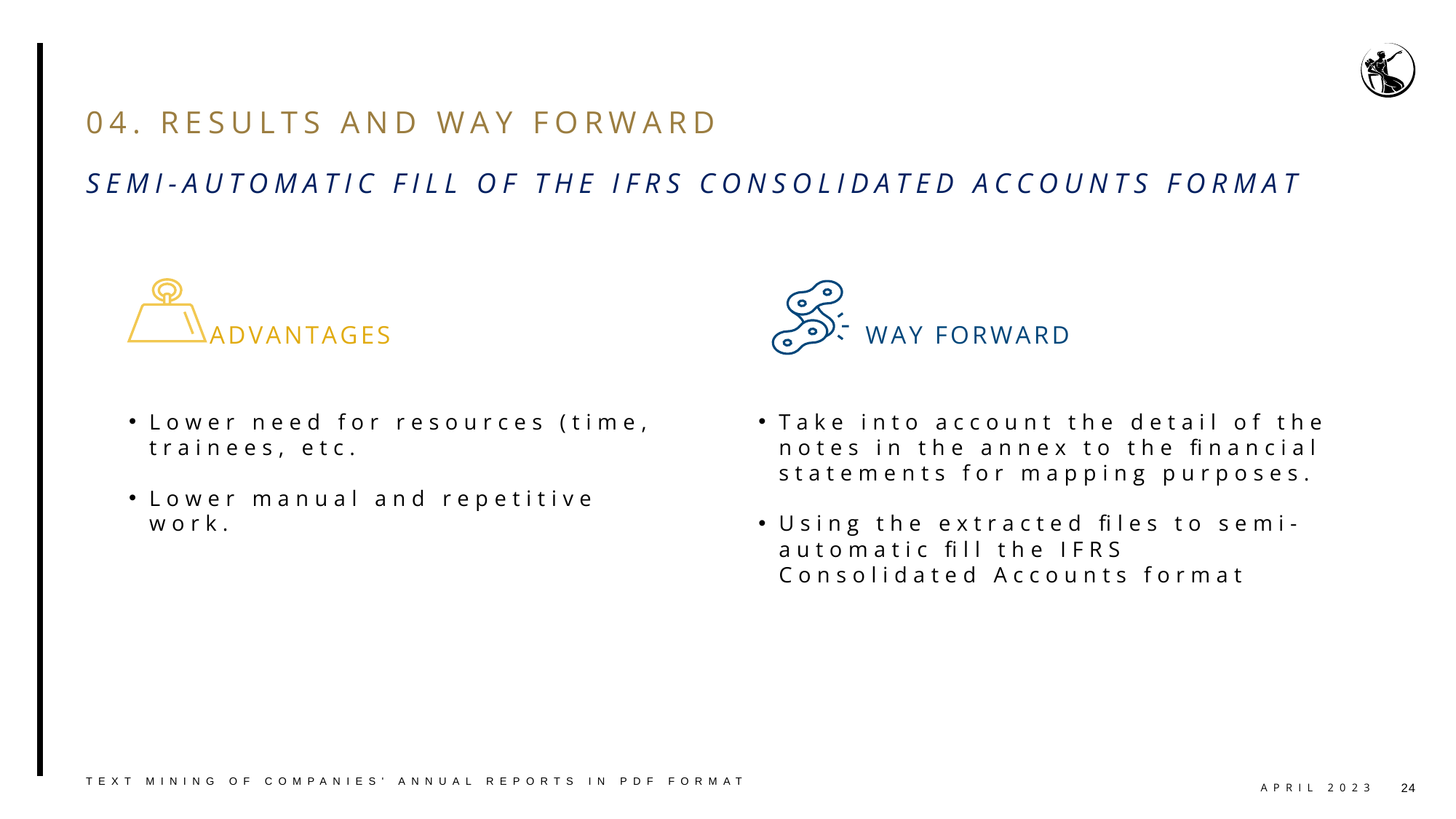

# 04. Results and way forward
Semi-automatic Fill of the IFRS Consolidated accounts format

ADVANTAGES

WAY FORWARD
Lower need for resources (time, trainees, etc.

Lower manual and repetitive work.

Take into account the detail of the notes in the annex to the financial statements for mapping purposes.

Using the extracted files to semi-automatic fill the IFRS Consolidated Accounts format

Text mining of companies' annual reports in PDF format
april 2023